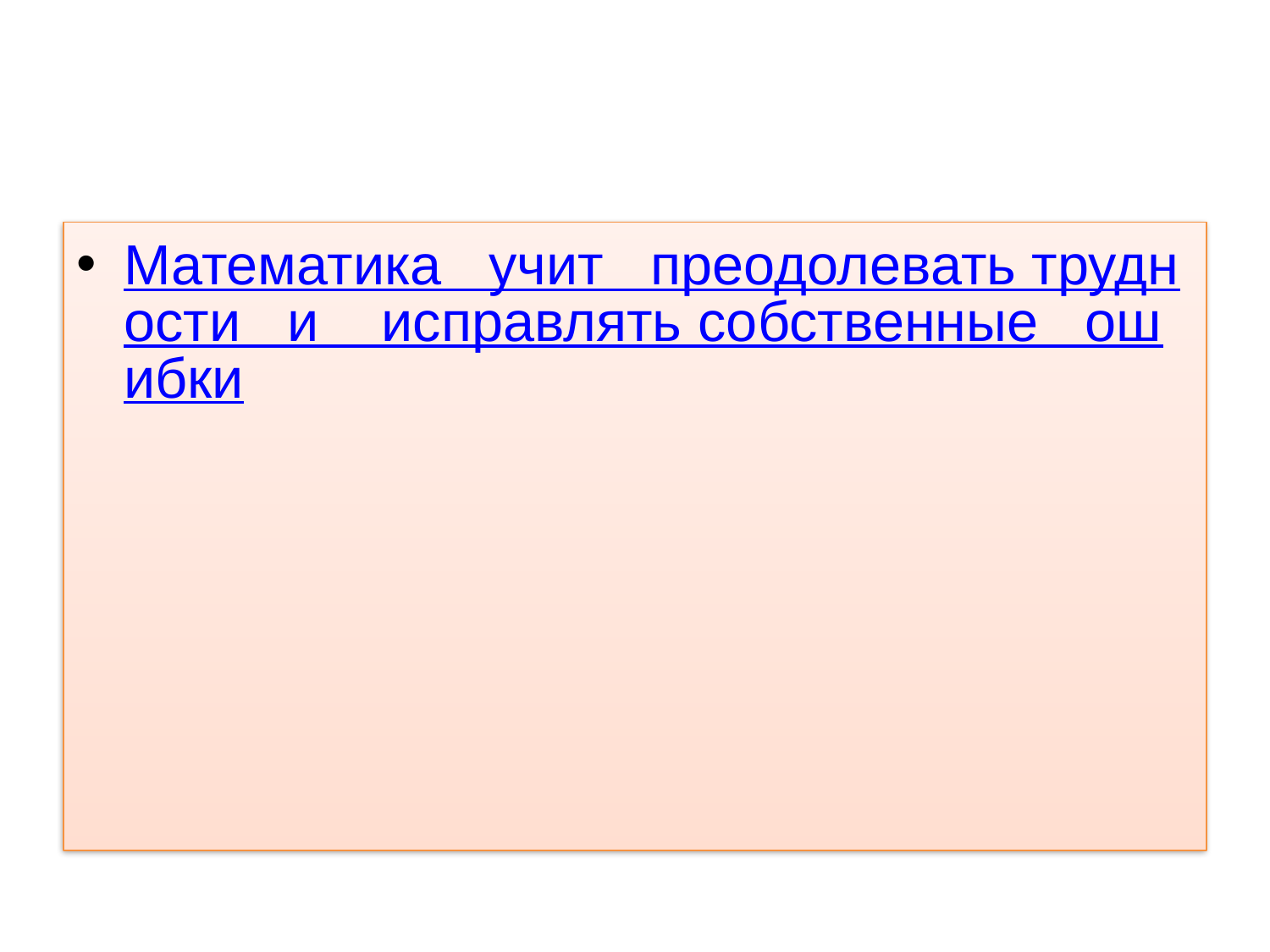

#
Математика   учит   преодолевать трудности   и    исправлять собственные   ошибки